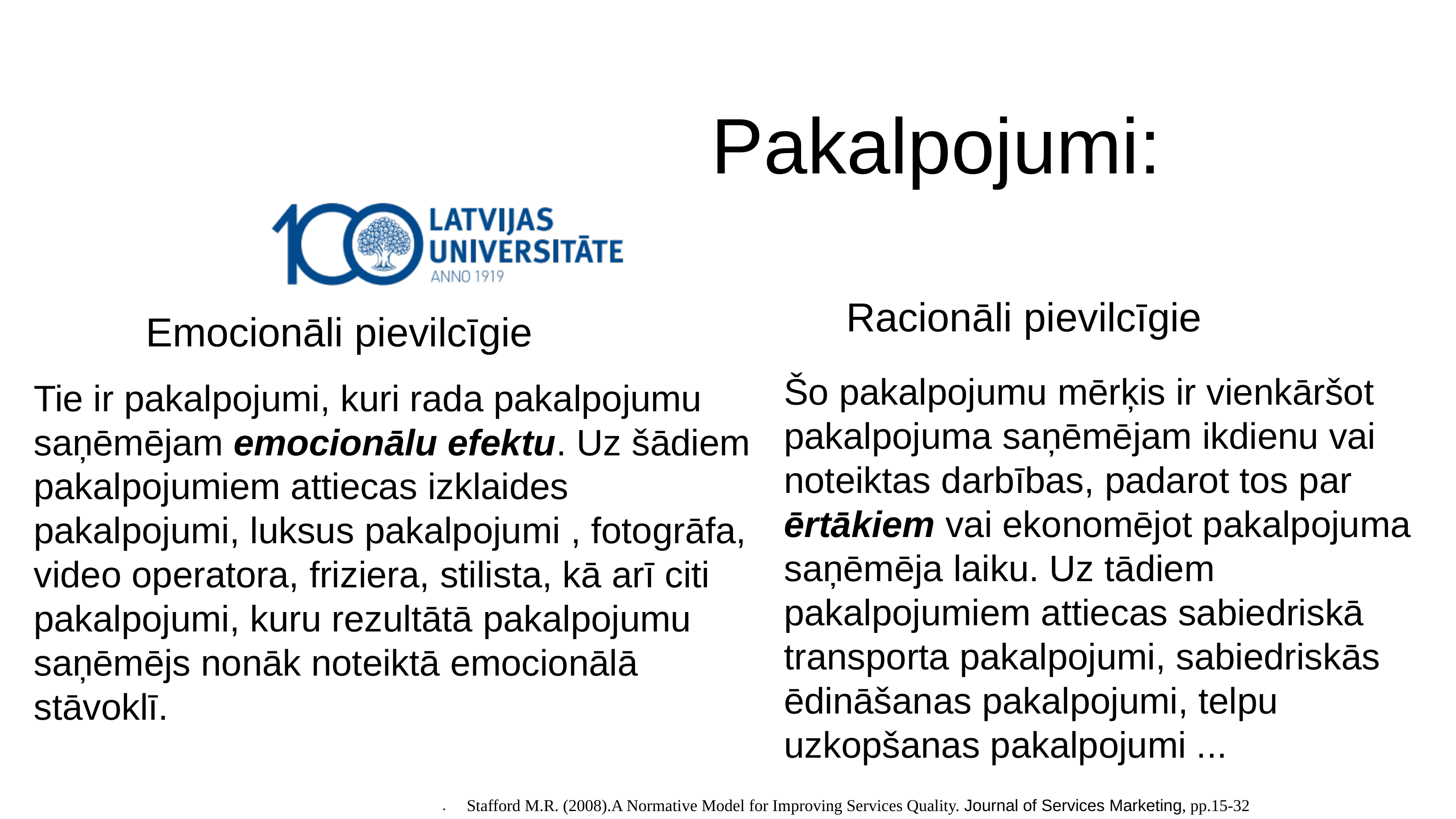

# Pakalpojumi:
Racionāli pievilcīgie
Emocionāli pievilcīgie
Šo pakalpojumu mērķis ir vienkāršot pakalpojuma saņēmējam ikdienu vai noteiktas darbības, padarot tos par ērtākiem vai ekonomējot pakalpojuma saņēmēja laiku. Uz tādiem pakalpojumiem attiecas sabiedriskā transporta pakalpojumi, sabiedriskās ēdināšanas pakalpojumi, telpu uzkopšanas pakalpojumi ...
Tie ir pakalpojumi, kuri rada pakalpojumu saņēmējam emocionālu efektu. Uz šādiem pakalpojumiem attiecas izklaides pakalpojumi, luksus pakalpojumi , fotogrāfa, video operatora, friziera, stilista, kā arī citi pakalpojumi, kuru rezultātā pakalpojumu saņēmējs nonāk noteiktā emocionālā stāvoklī.

Stafford M.R. (2008).A Normative Model for Improving Services Quality. Journal of Services Marketing, pp.15-32